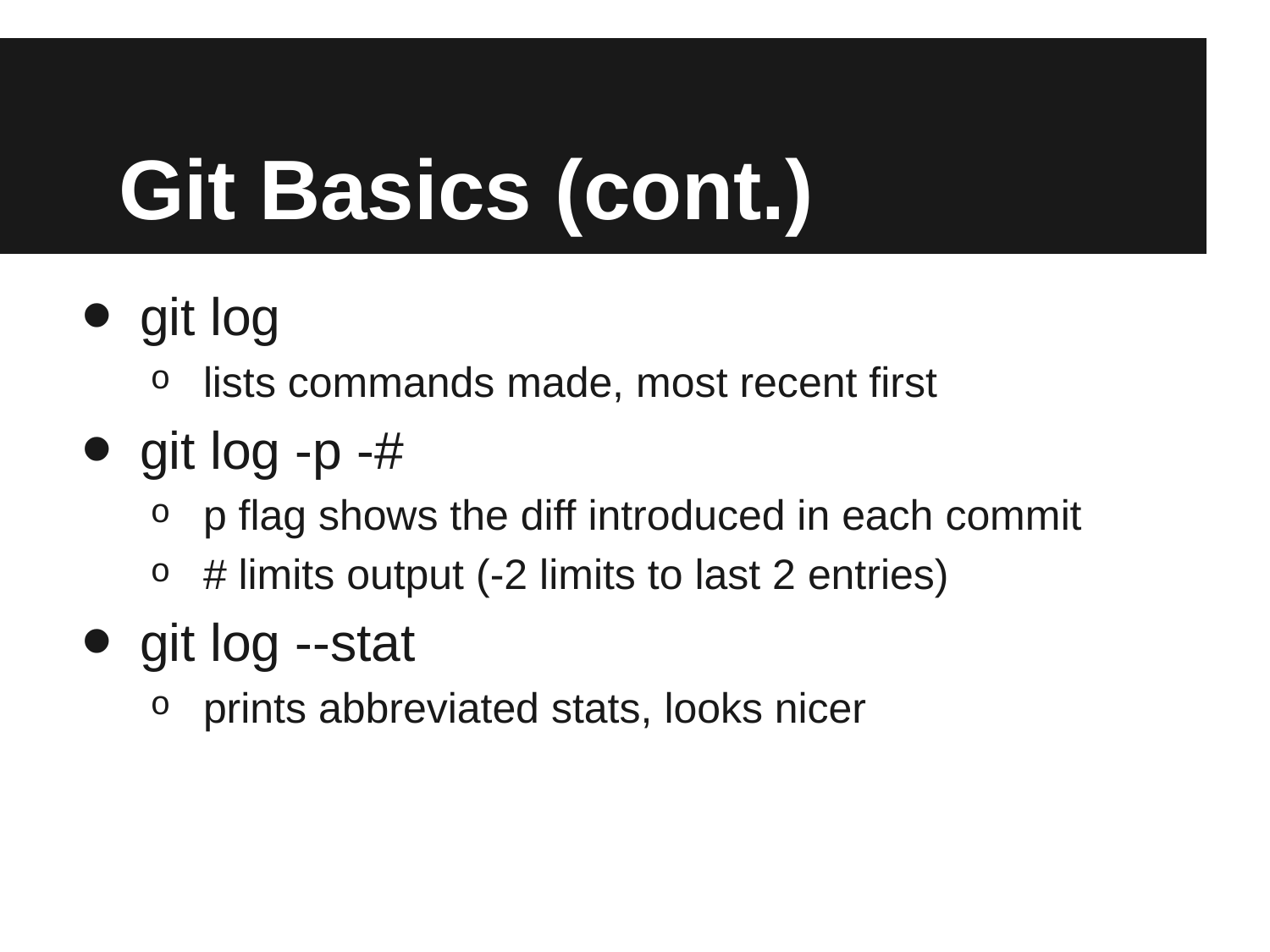

# Git Basics (cont.)
git log
lists commands made, most recent first
git log -p -#
p flag shows the diff introduced in each commit
# limits output (-2 limits to last 2 entries)
git log --stat
prints abbreviated stats, looks nicer